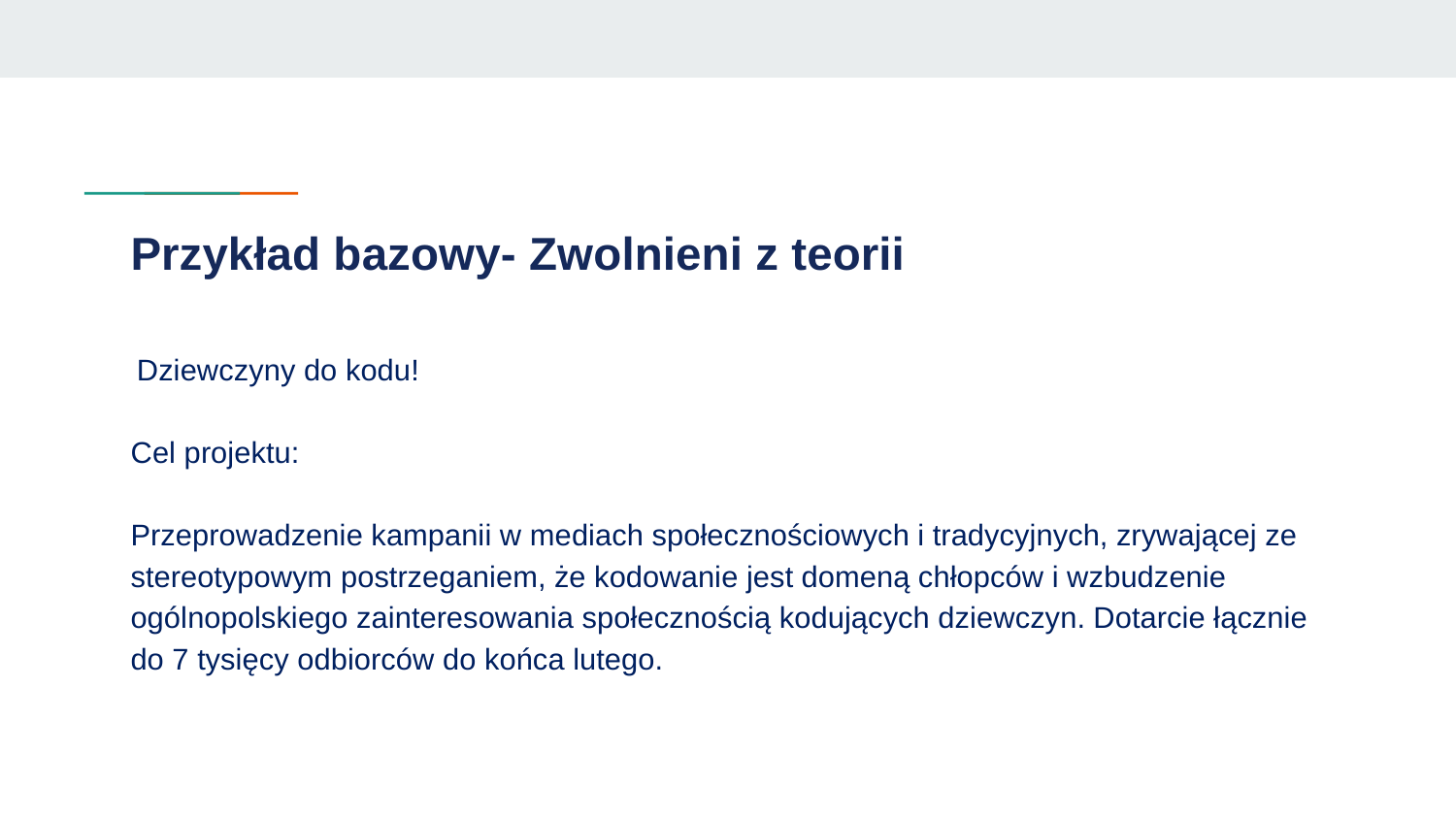

# Przykład bazowy- Zwolnieni z teorii
 Dziewczyny do kodu!

Cel projektu:

Przeprowadzenie kampanii w mediach społecznościowych i tradycyjnych, zrywającej ze stereotypowym postrzeganiem, że kodowanie jest domeną chłopców i wzbudzenie ogólnopolskiego zainteresowania społecznością kodujących dziewczyn. Dotarcie łącznie do 7 tysięcy odbiorców do końca lutego.